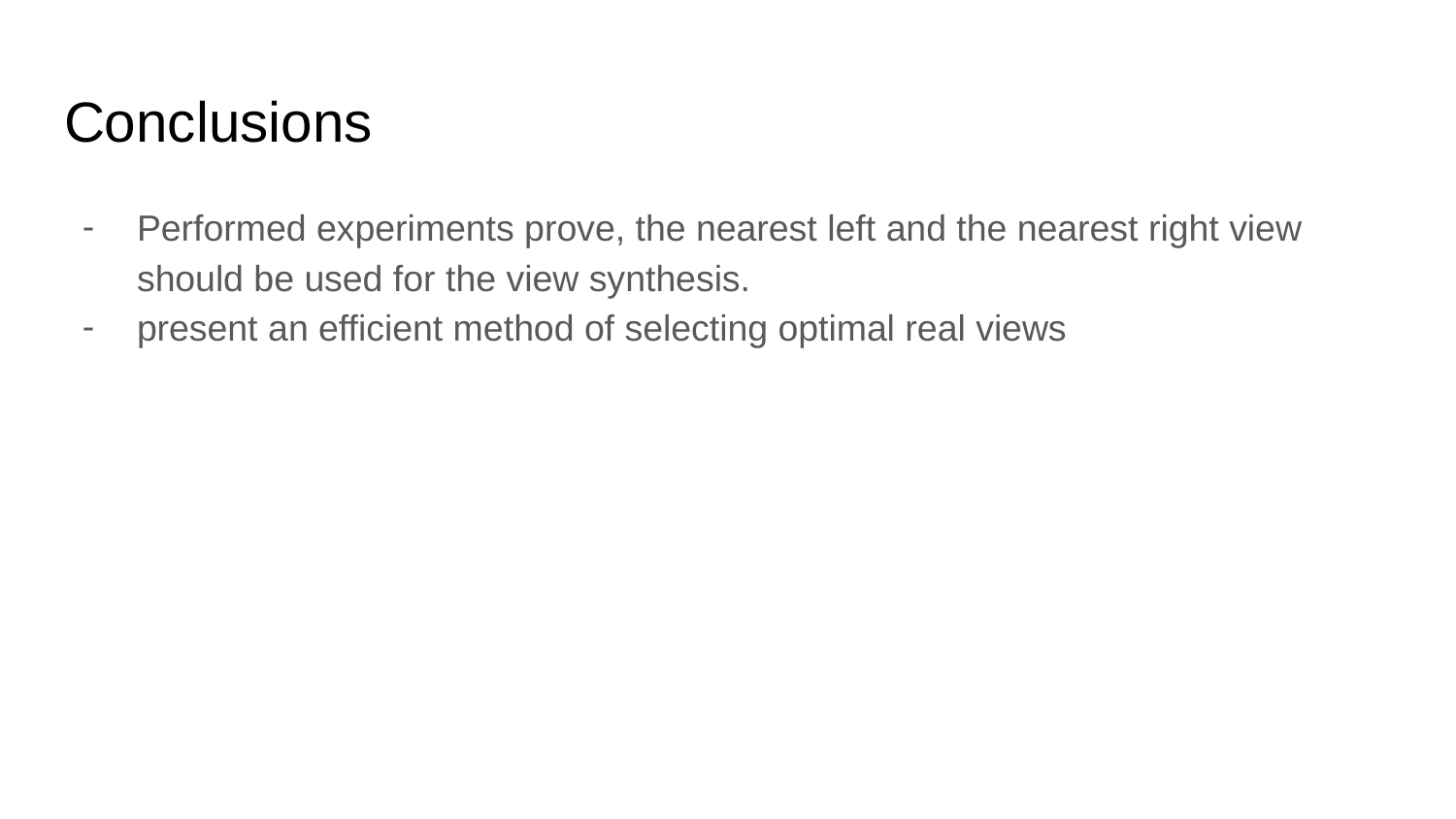

# Conclusions
Performed experiments prove, the nearest left and the nearest right view should be used for the view synthesis.
present an efficient method of selecting optimal real views